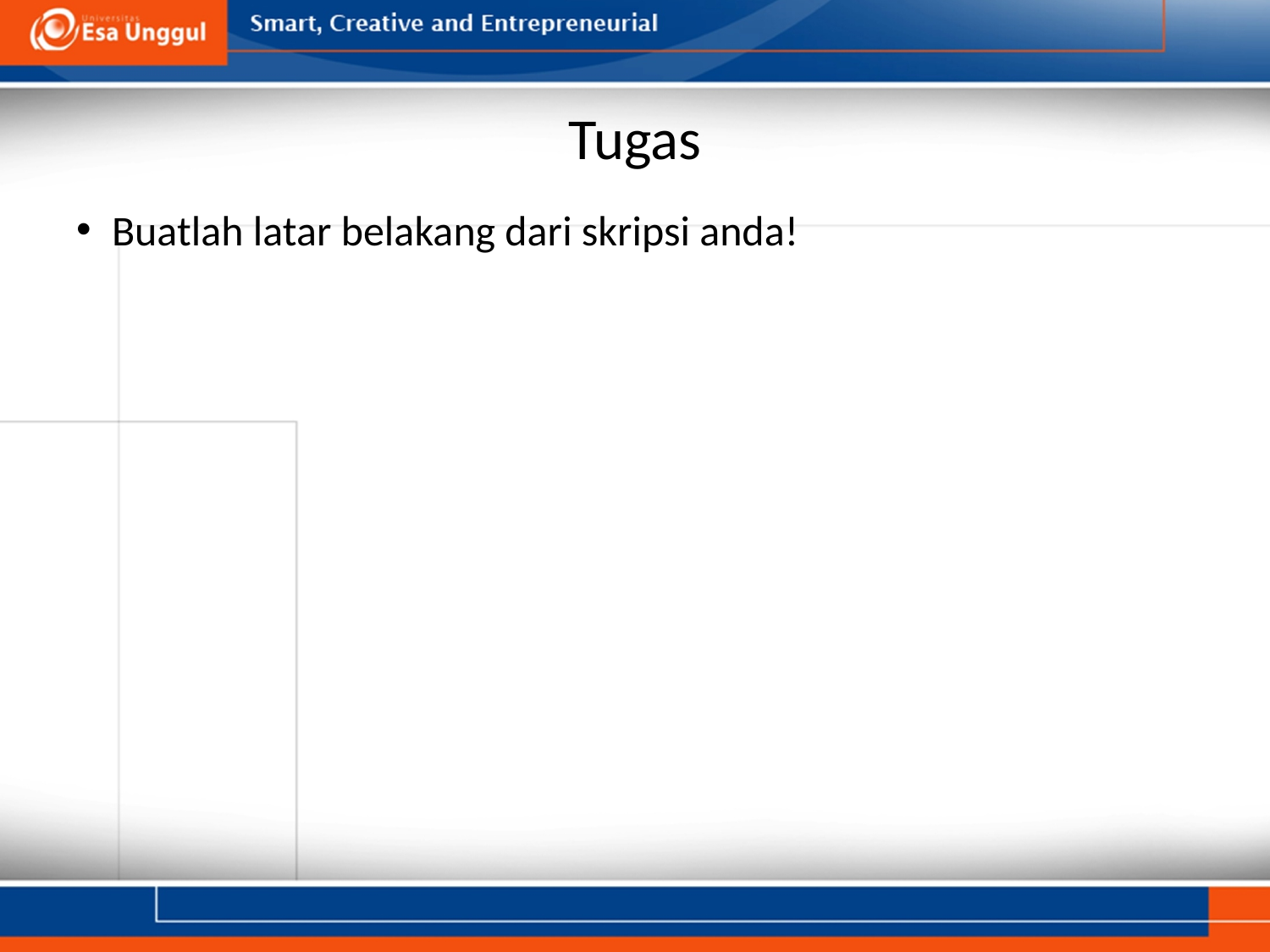

# Tugas
Buatlah latar belakang dari skripsi anda!